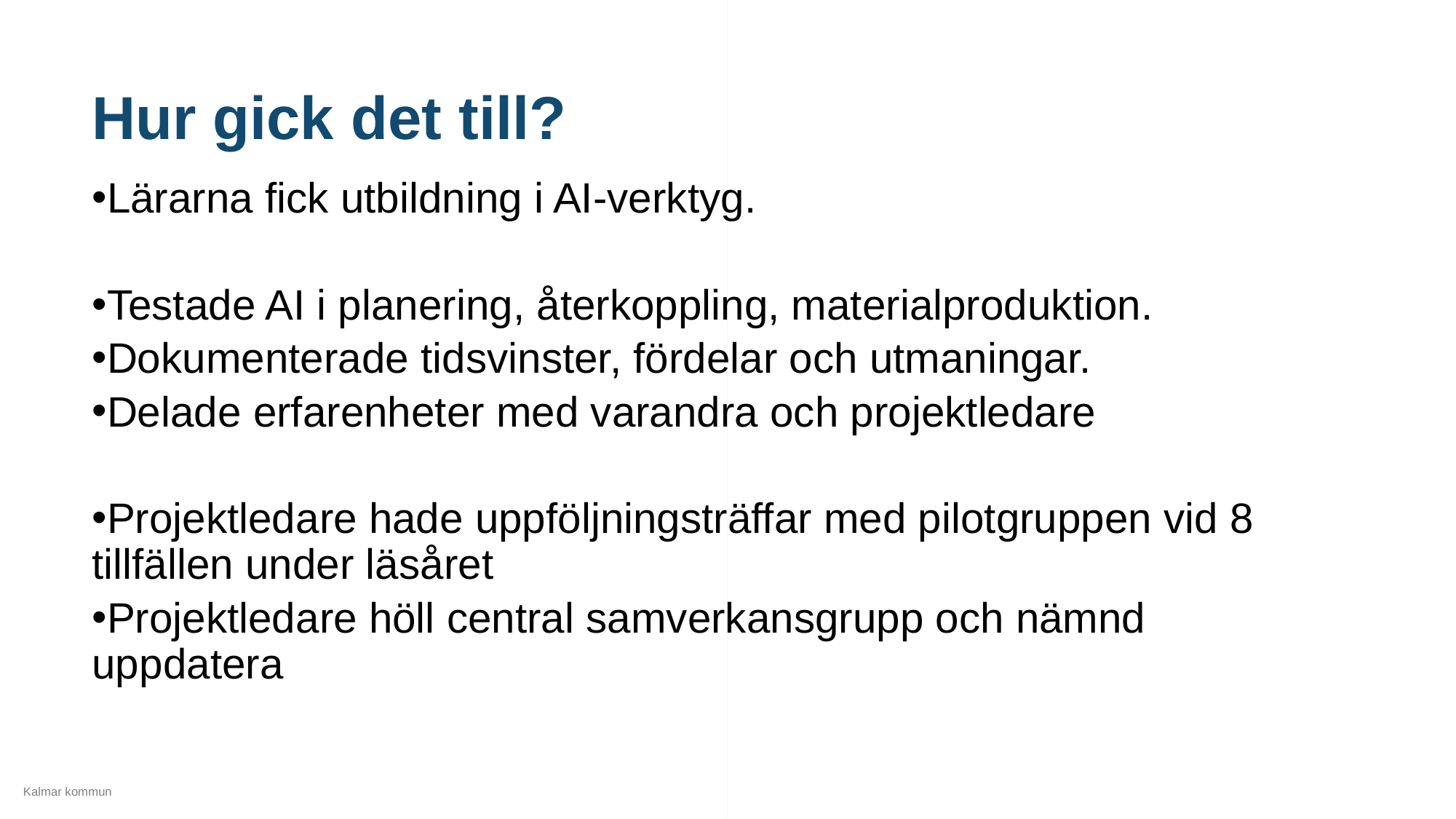

# Hur gick det till?
Lärarna fick utbildning i AI-verktyg.

Testade AI i planering, återkoppling, materialproduktion.
Dokumenterade tidsvinster, fördelar och utmaningar.
Delade erfarenheter med varandra och projektledare

Projektledare hade uppföljningsträffar med pilotgruppen vid 8 tillfällen under läsåret
Projektledare höll central samverkansgrupp och nämnd uppdatera